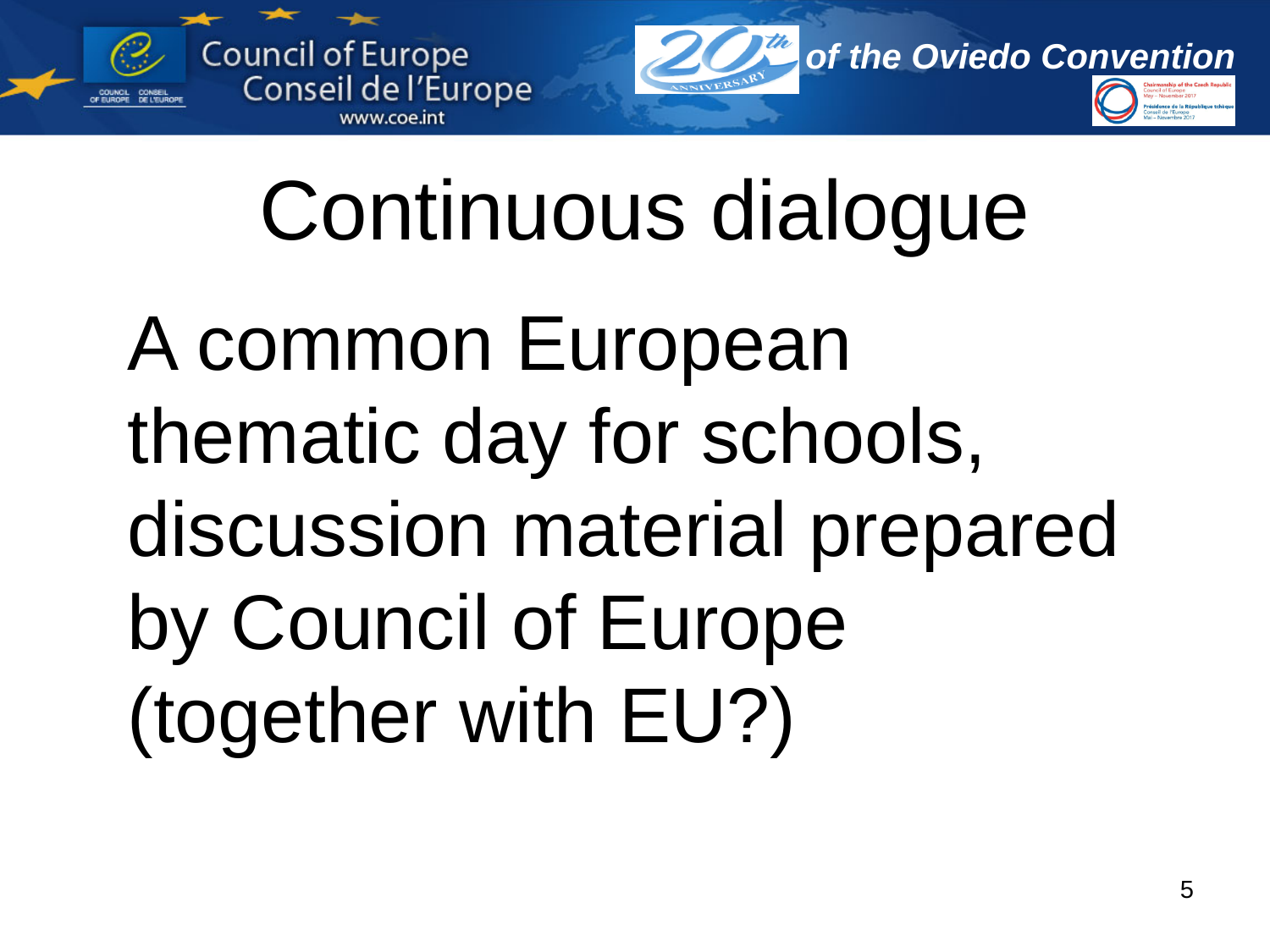

# Continuous dialogue
A common European thematic day for schools, discussion material prepared by Council of Europe
(together with EU?)
5